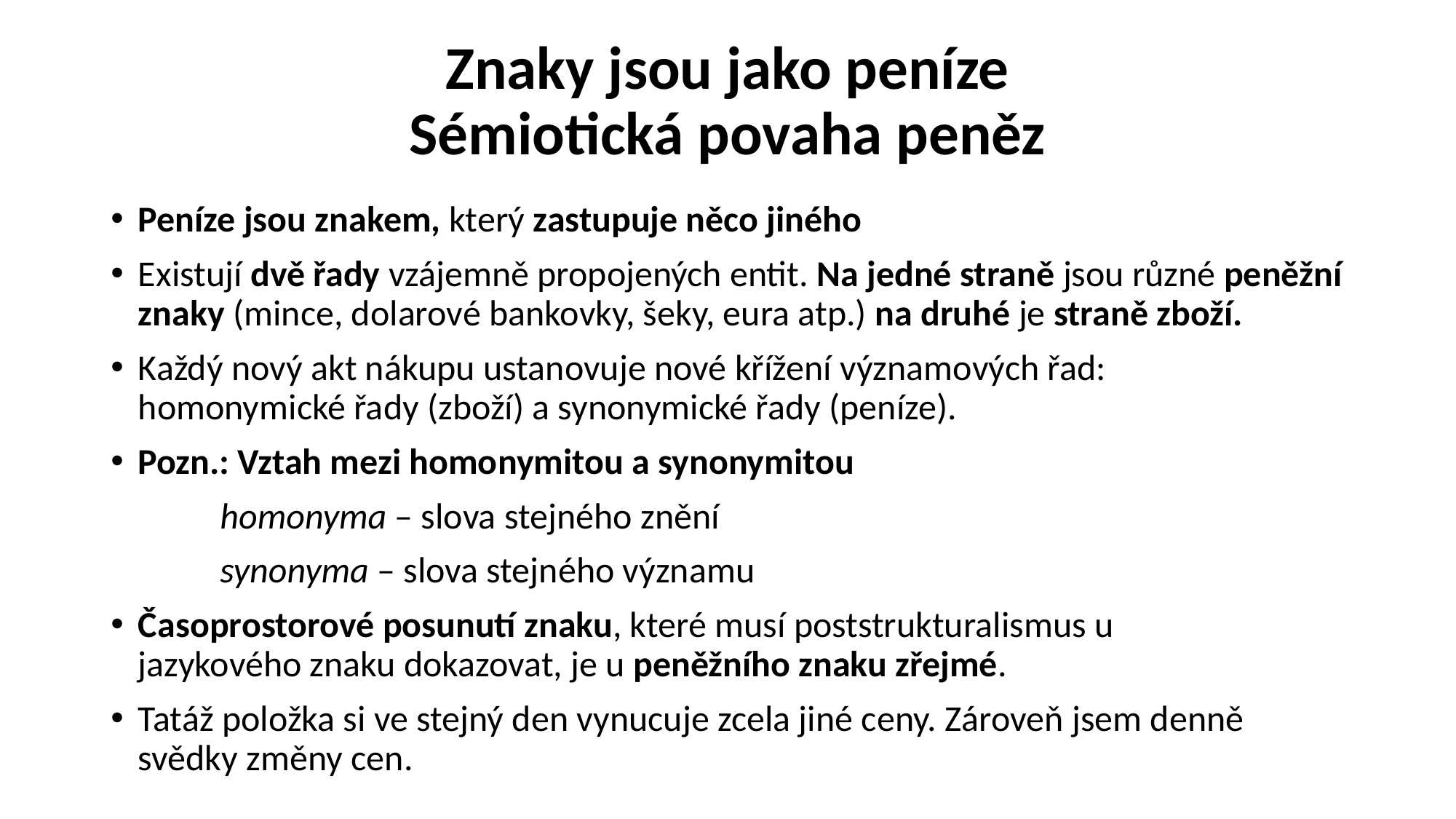

# Znaky jsou jako peníze Sémiotická povaha peněz
Peníze jsou znakem, který zastupuje něco jiného
Existují dvě řady vzájemně propojených entit. Na jedné straně jsou různé peněžní znaky (mince, dolarové bankovky, šeky, eura atp.) na druhé je straně zboží.
Každý nový akt nákupu ustanovuje nové křížení významových řad: homonymické řady (zboží) a synonymické řady (peníze).
Pozn.: Vztah mezi homonymitou a synonymitou
   	homonyma – slova stejného znění
   	synonyma – slova stejného významu
Časoprostorové posunutí znaku, které musí poststrukturalismus u jazykového znaku dokazovat, je u peněžního znaku zřejmé.
Tatáž položka si ve stejný den vynucuje zcela jiné ceny. Zároveň jsem denně svědky změny cen.